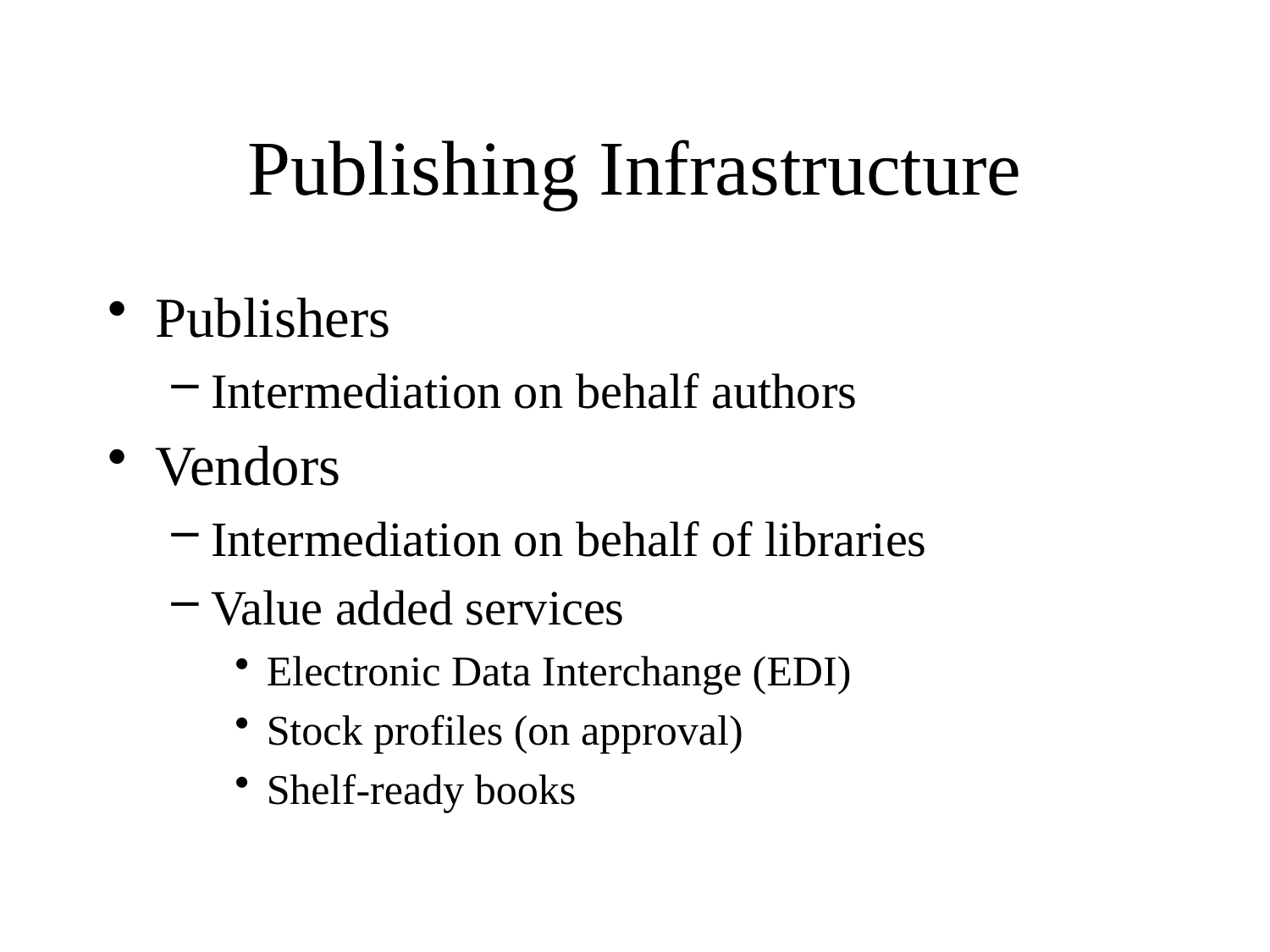

# Publishing Infrastructure
Publishers
Intermediation on behalf authors
Vendors
Intermediation on behalf of libraries
Value added services
Electronic Data Interchange (EDI)
Stock profiles (on approval)
Shelf-ready books